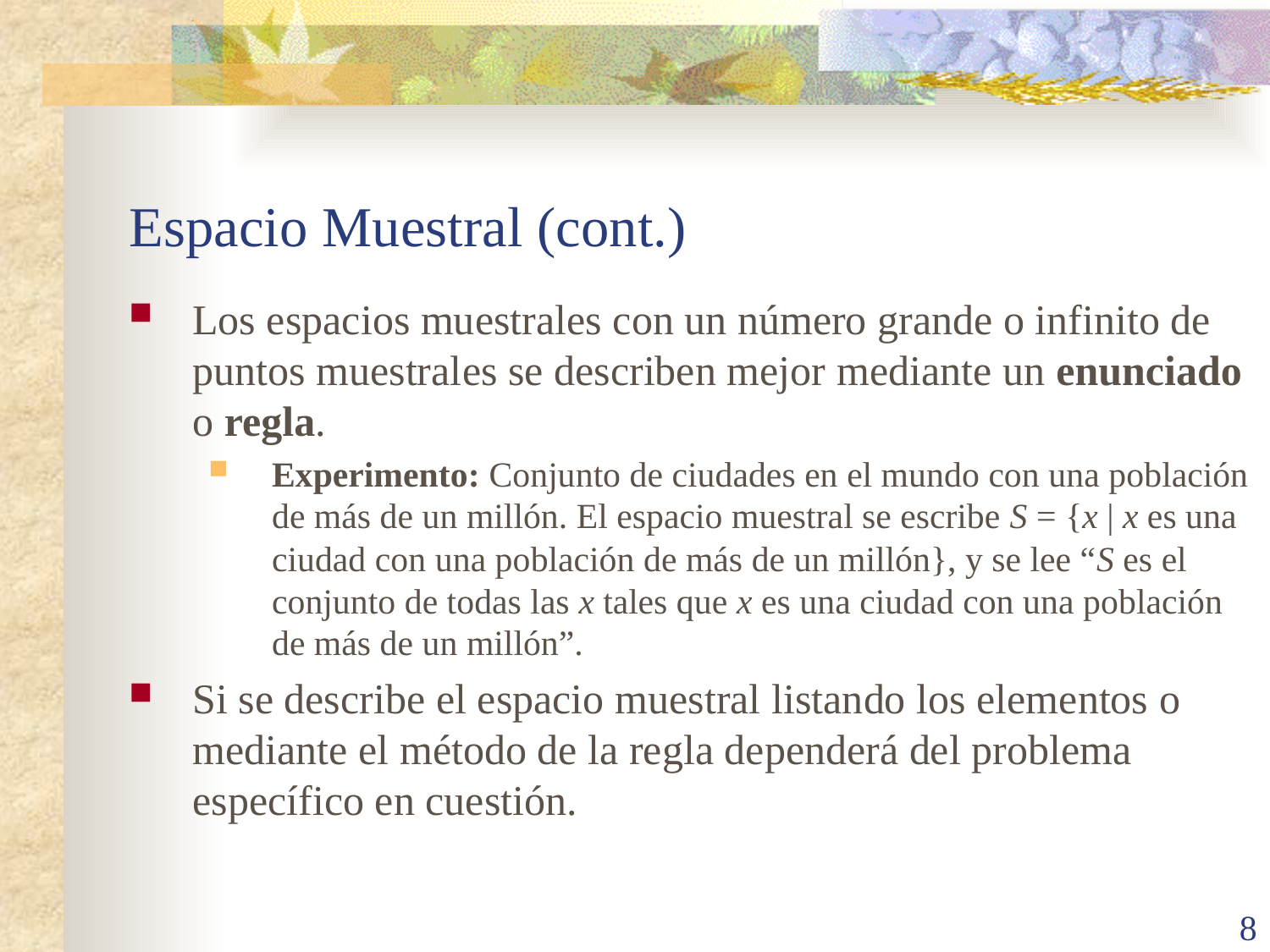

# Espacio Muestral (cont.)
Los espacios muestrales con un número grande o infinito de puntos muestrales se describen mejor mediante un enunciado o regla.
Experimento: Conjunto de ciudades en el mundo con una población de más de un millón. El espacio muestral se escribe S = {x | x es una ciudad con una población de más de un millón}, y se lee “S es el conjunto de todas las x tales que x es una ciudad con una población de más de un millón”.
Si se describe el espacio muestral listando los elementos o mediante el método de la regla dependerá del problema específico en cuestión.
8